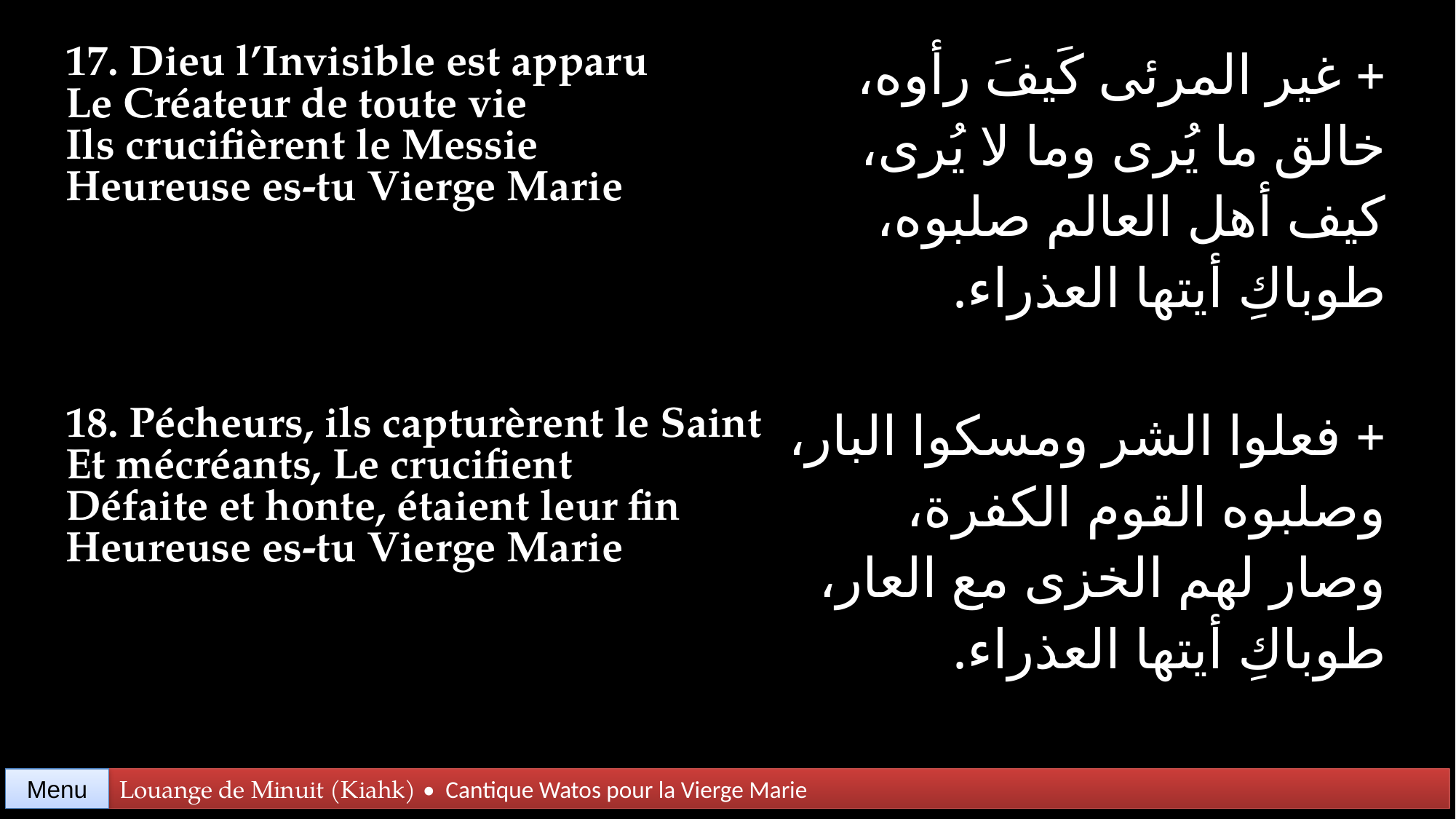

| 17. Dieu l’Invisible est apparu Le Créateur de toute vie Ils crucifièrent le Messie Heureuse es-tu Vierge Marie | + غير المرئى كَيفَ رأوه، خالق ما يُرى وما لا يُرى، كيف أهل العالم صلبوه، طوباكِ أيتها العذراء. |
| --- | --- |
| 18. Pécheurs, ils capturèrent le Saint Et mécréants, Le crucifient Défaite et honte, étaient leur fin Heureuse es-tu Vierge Marie | + فعلوا الشر ومسكوا البار، وصلبوه القوم الكفرة، وصار لهم الخزى مع العار، طوباكِ أيتها العذراء. |
Menu
Louange de Minuit (Kiahk) •  Cantique Watos pour la Vierge Marie